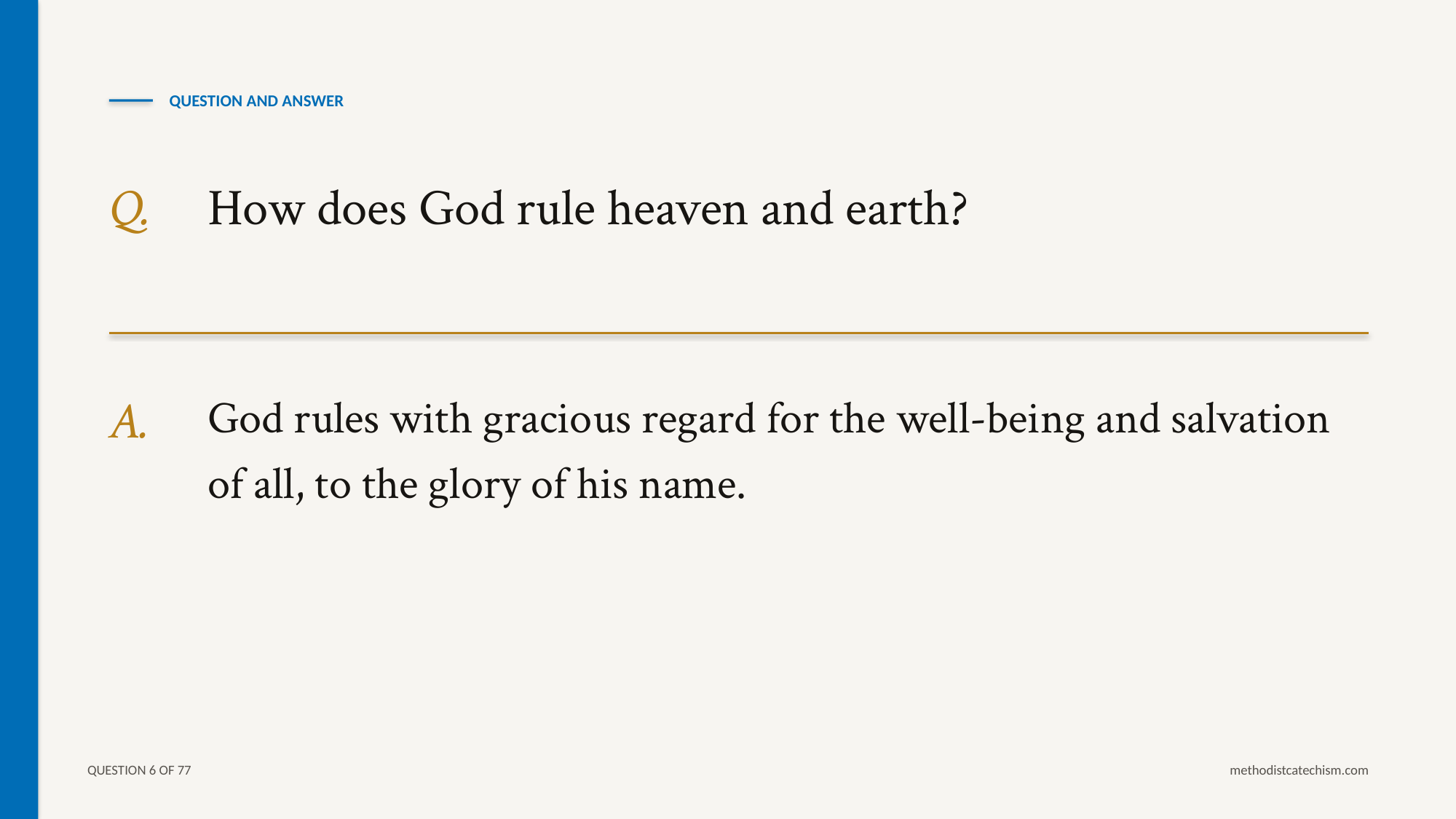

QUESTION AND ANSWER

Q.
How does God rule heaven and earth?
A.
God rules with gracious regard for the well-being and salvation of all, to the glory of his name.
QUESTION 6 OF 77
methodistcatechism.com